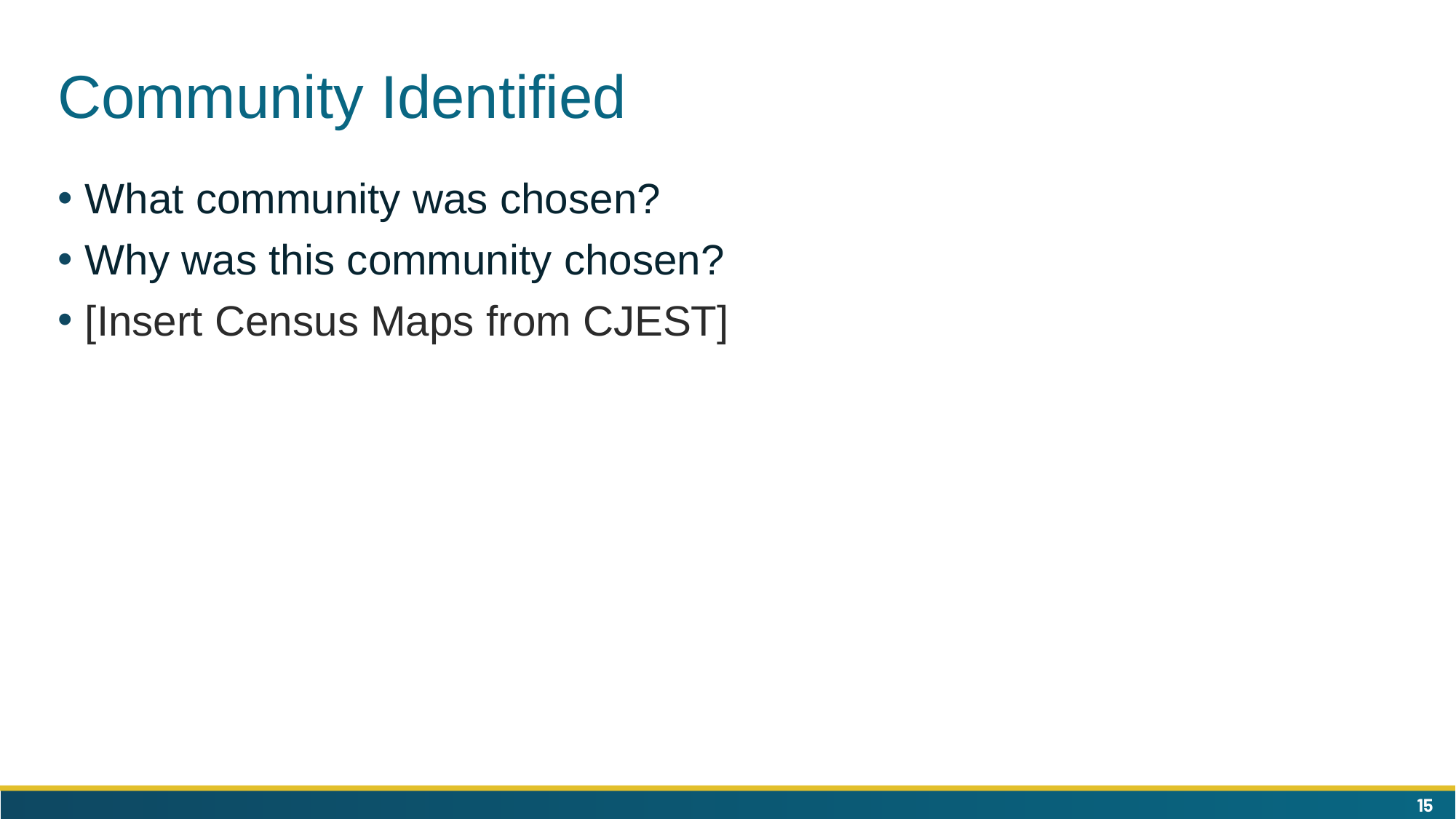

# Community Identified
What community was chosen?
Why was this community chosen?
[Insert Census Maps from CJEST]
15